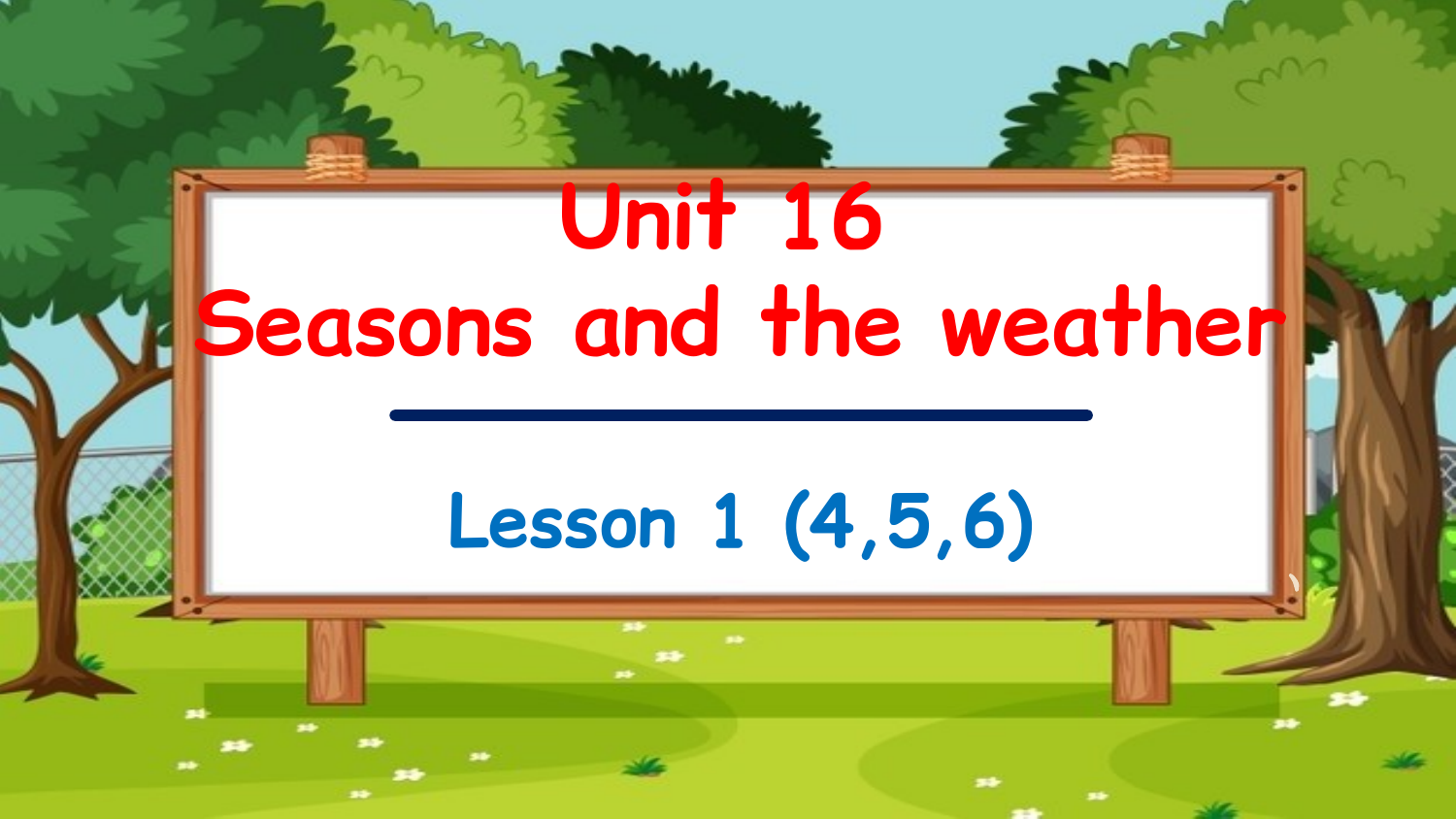

Unit 16
Seasons and the weather

Lesson 1 (4,5,6)